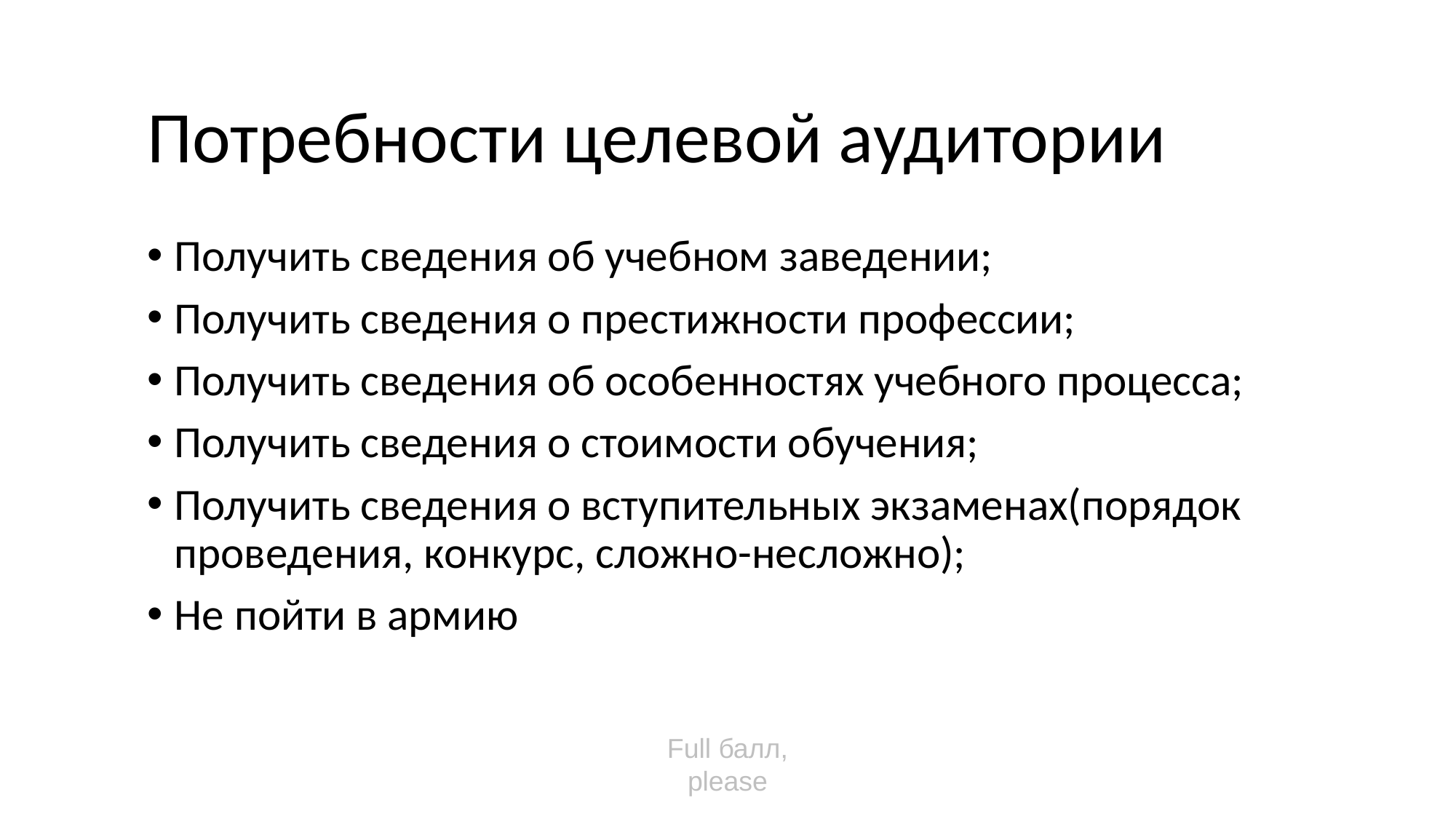

# Потребности целевой аудитории
Получить сведения об учебном заведении;
Получить сведения о престижности профессии;
Получить сведения об особенностях учебного процесса;
Получить сведения о стоимости обучения;
Получить сведения о вступительных экзаменах(порядок проведения, конкурс, сложно-несложно);
Не пойти в армию

Full балл, please